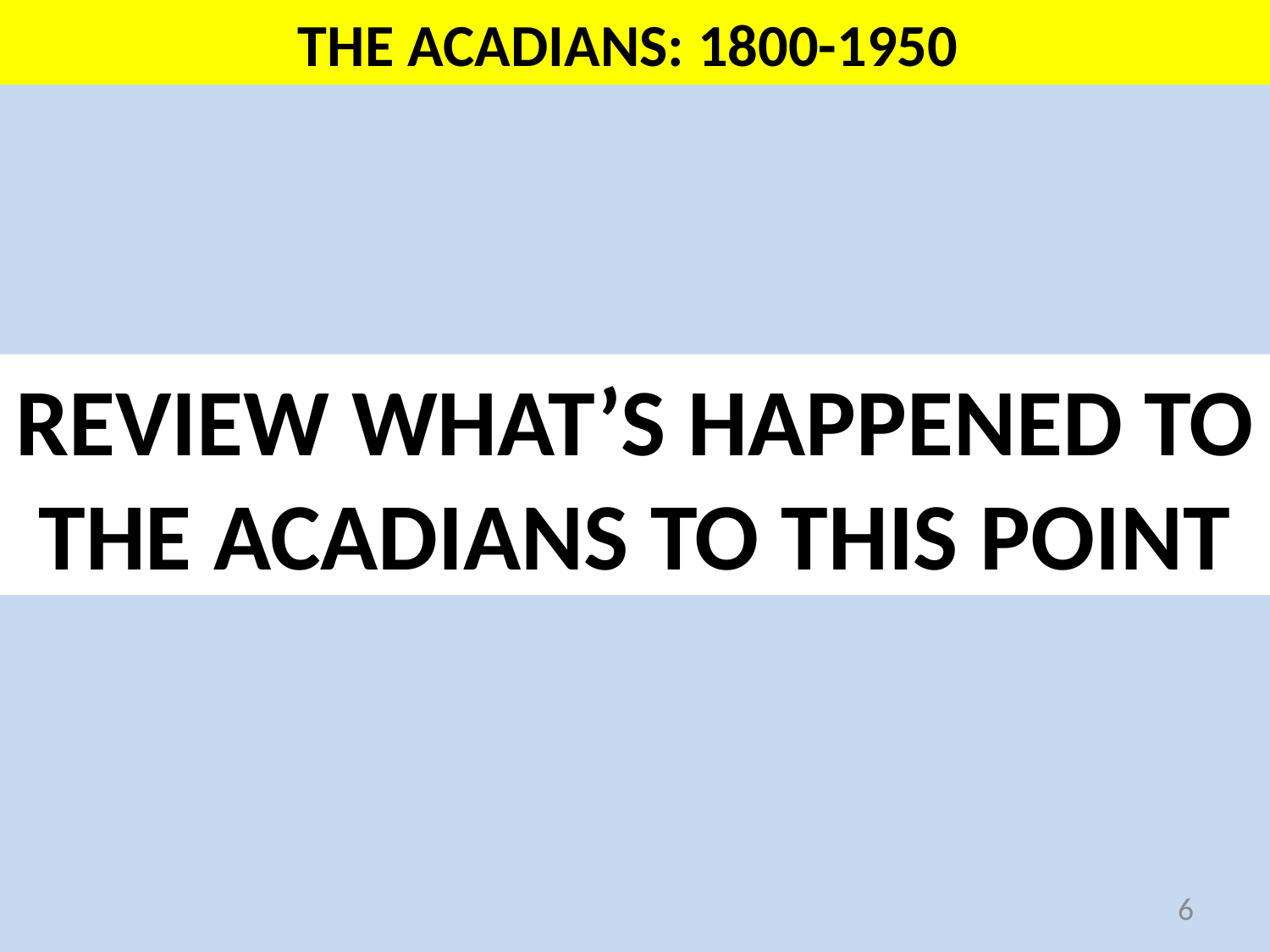

# THE ACADIANS: 1800-1950
REVIEW WHAT’S HAPPENED TO THE ACADIANS TO THIS POINT
6